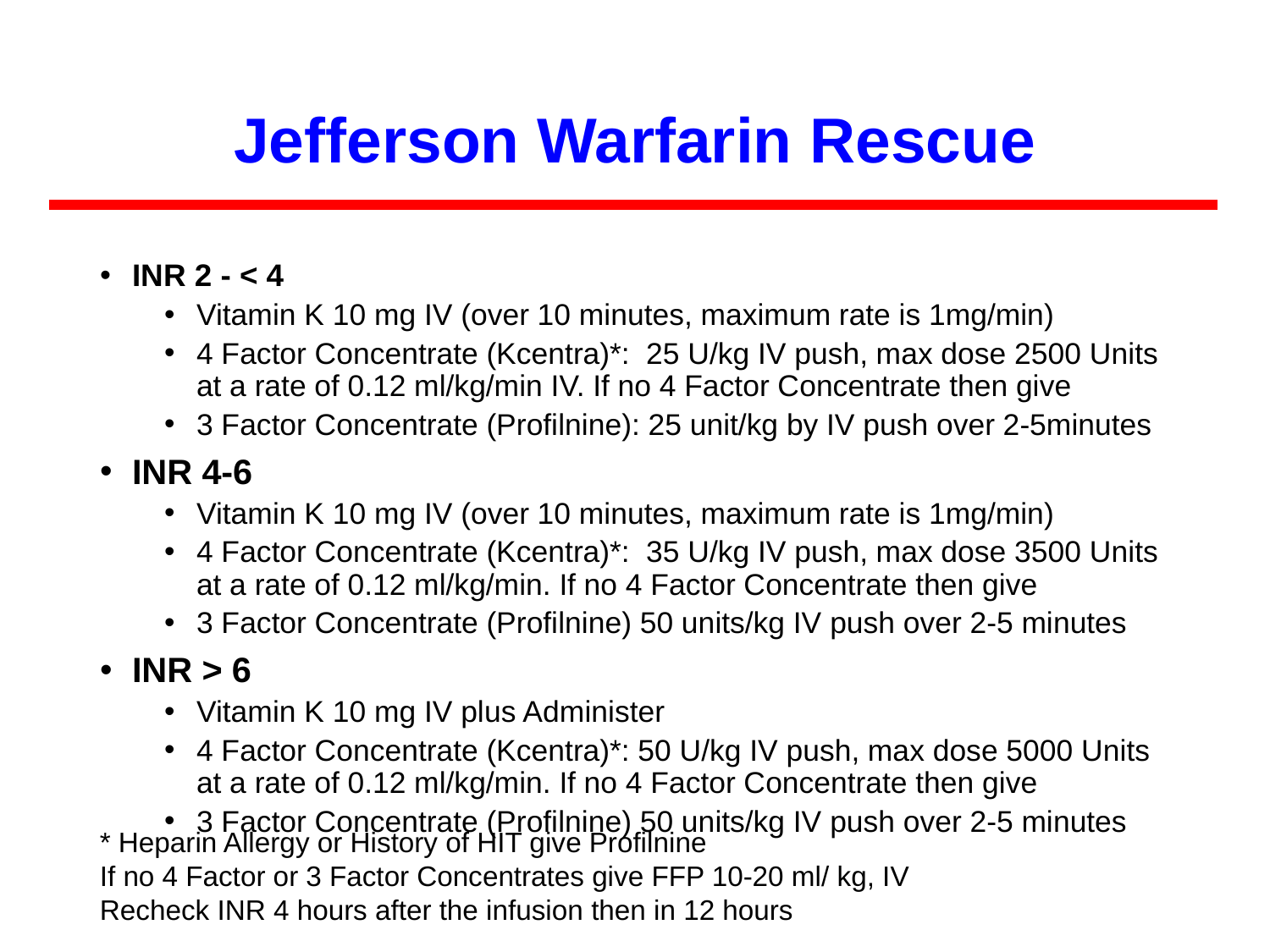

# Jefferson Warfarin Rescue
INR 2 - < 4
Vitamin K 10 mg IV (over 10 minutes, maximum rate is 1mg/min)
4 Factor Concentrate (Kcentra)*:  25 U/kg IV push, max dose 2500 Units at a rate of 0.12 ml/kg/min IV. If no 4 Factor Concentrate then give
3 Factor Concentrate (Profilnine): 25 unit/kg by IV push over 2-5minutes
INR 4-6
Vitamin K 10 mg IV (over 10 minutes, maximum rate is 1mg/min)
4 Factor Concentrate (Kcentra)*:  35 U/kg IV push, max dose 3500 Units at a rate of 0.12 ml/kg/min. If no 4 Factor Concentrate then give
3 Factor Concentrate (Profilnine) 50 units/kg IV push over 2-5 minutes
INR > 6
Vitamin K 10 mg IV plus Administer
4 Factor Concentrate (Kcentra)*: 50 U/kg IV push, max dose 5000 Units at a rate of 0.12 ml/kg/min. If no 4 Factor Concentrate then give
3 Factor Concentrate (Profilnine) 50 units/kg IV push over 2-5 minutes

* Heparin Allergy or History of HIT give Profilnine
If no 4 Factor or 3 Factor Concentrates give FFP 10-20 ml/ kg, IV
Recheck INR 4 hours after the infusion then in 12 hours